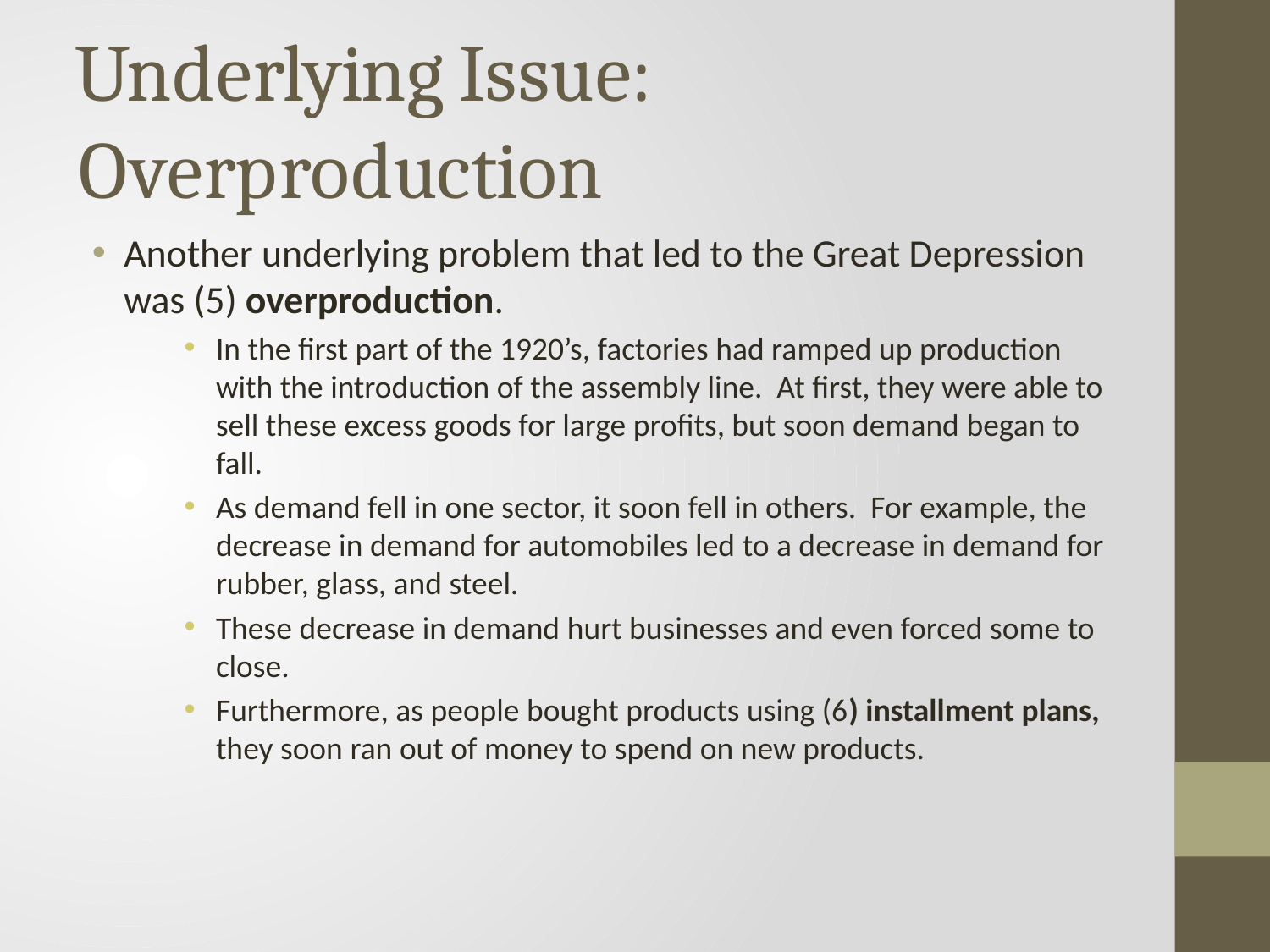

# Underlying Issue: Overproduction
Another underlying problem that led to the Great Depression was (5) overproduction.
In the first part of the 1920’s, factories had ramped up production with the introduction of the assembly line.  At first, they were able to sell these excess goods for large profits, but soon demand began to fall.
As demand fell in one sector, it soon fell in others.  For example, the decrease in demand for automobiles led to a decrease in demand for rubber, glass, and steel.
These decrease in demand hurt businesses and even forced some to close.
Furthermore, as people bought products using (6) installment plans, they soon ran out of money to spend on new products.